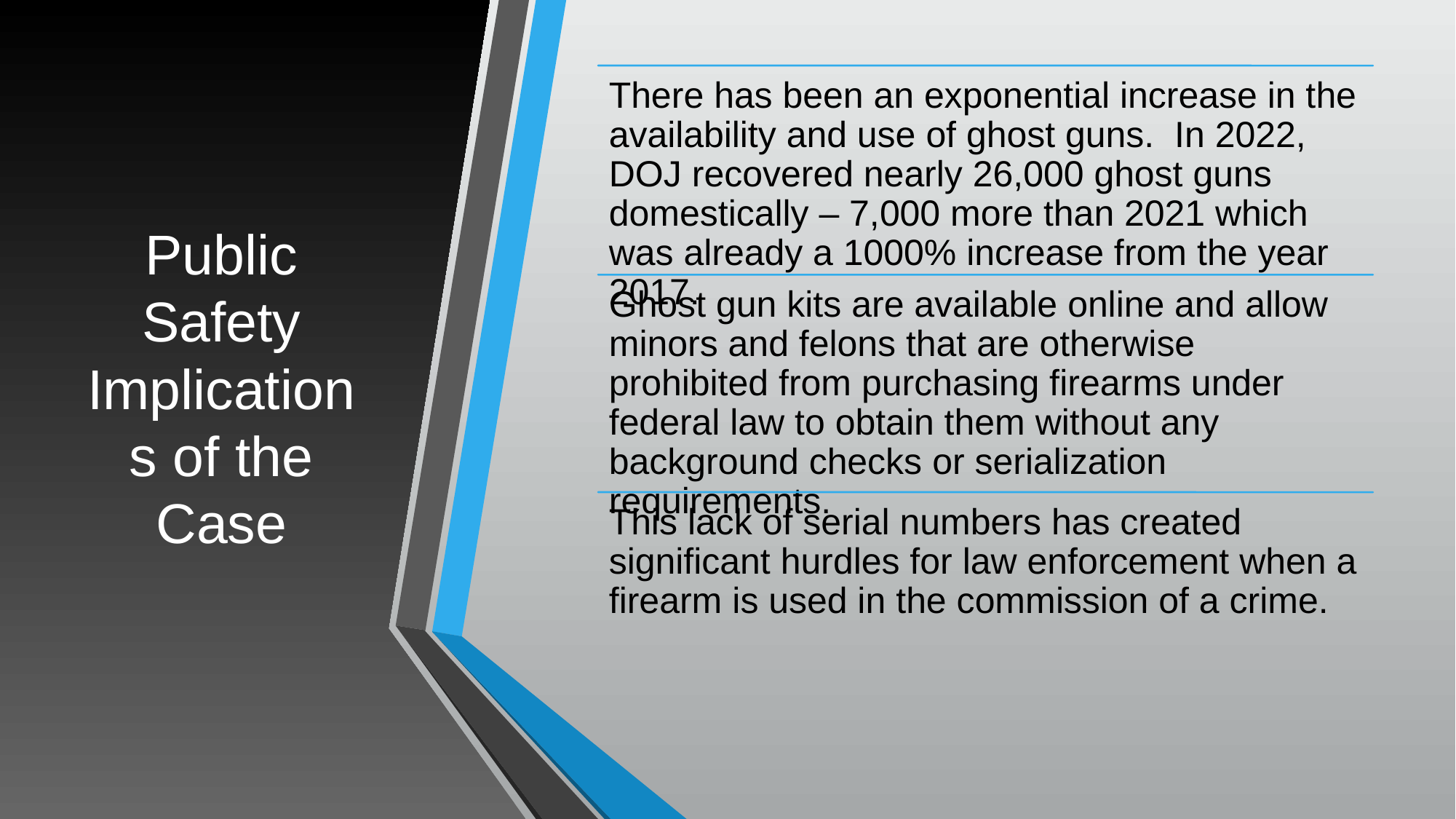

There has been an exponential increase in the availability and use of ghost guns.  In 2022, DOJ recovered nearly 26,000 ghost guns domestically – 7,000 more than 2021 which was already a 1000% increase from the year 2017.
Ghost gun kits are available online and allow minors and felons that are otherwise prohibited from purchasing firearms under federal law to obtain them without any background checks or serialization requirements.
This lack of serial numbers has created significant hurdles for law enforcement when a firearm is used in the commission of a crime.
# Public Safety Implications of the Case